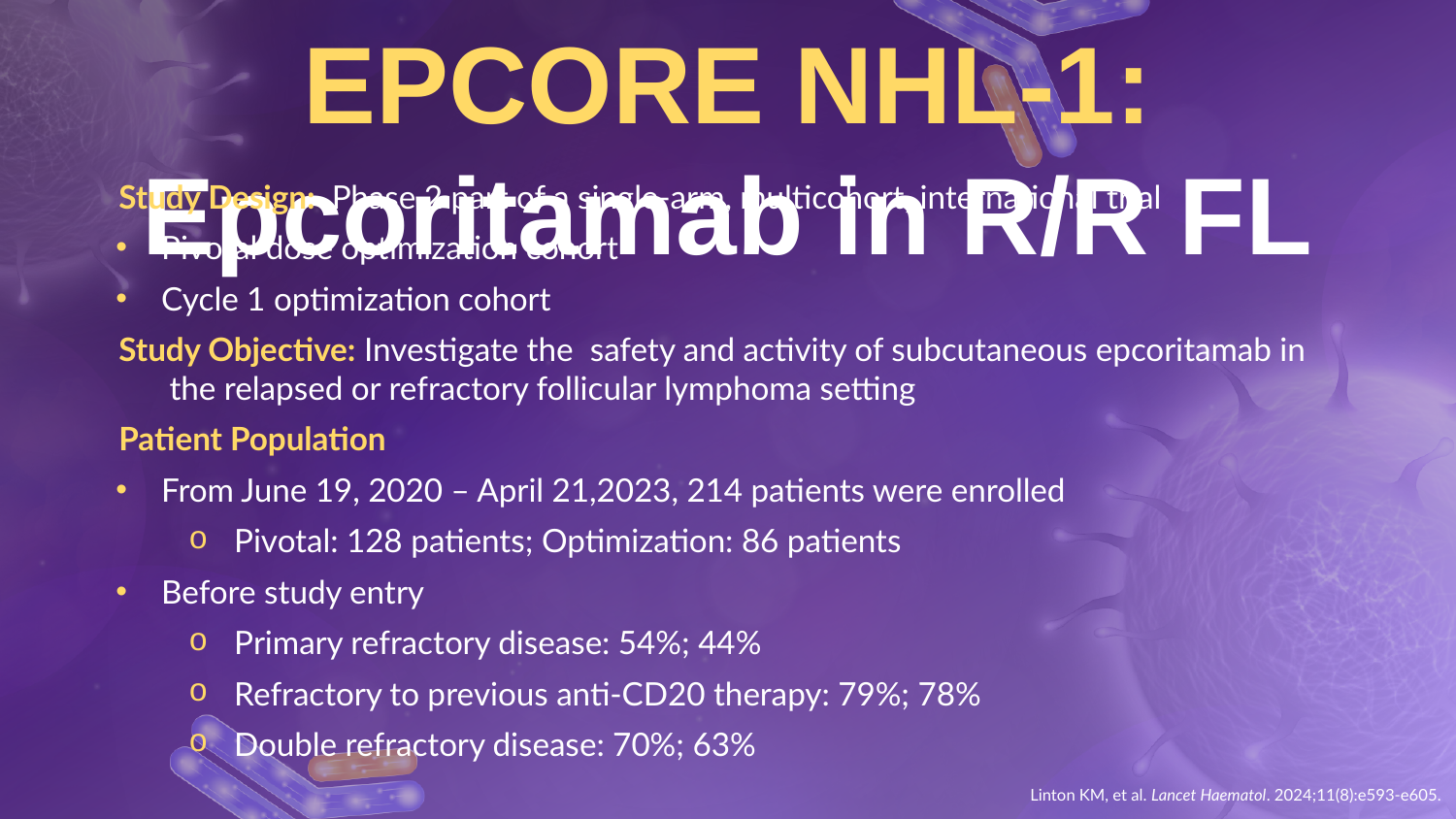

EPCORE NHL-1: Epcoritamab in R/R FL
Study Design:  Phase 2 part of a single-arm, multicohort, international trial
Pivotal dose optimization cohort
Cycle 1 optimization cohort
Study Objective: Investigate the  safety and activity of subcutaneous epcoritamab in the relapsed or refractory follicular lymphoma setting
Patient Population
From June 19, 2020 – April 21,2023, 214 patients were enrolled
Pivotal: 128 patients; Optimization: 86 patients
Before study entry
Primary refractory disease: 54%; 44%
Refractory to previous anti-CD20 therapy: 79%; 78%
Double refractory disease: 70%; 63%

Linton KM, et al. Lancet Haematol. 2024;11(8):e593-e605.